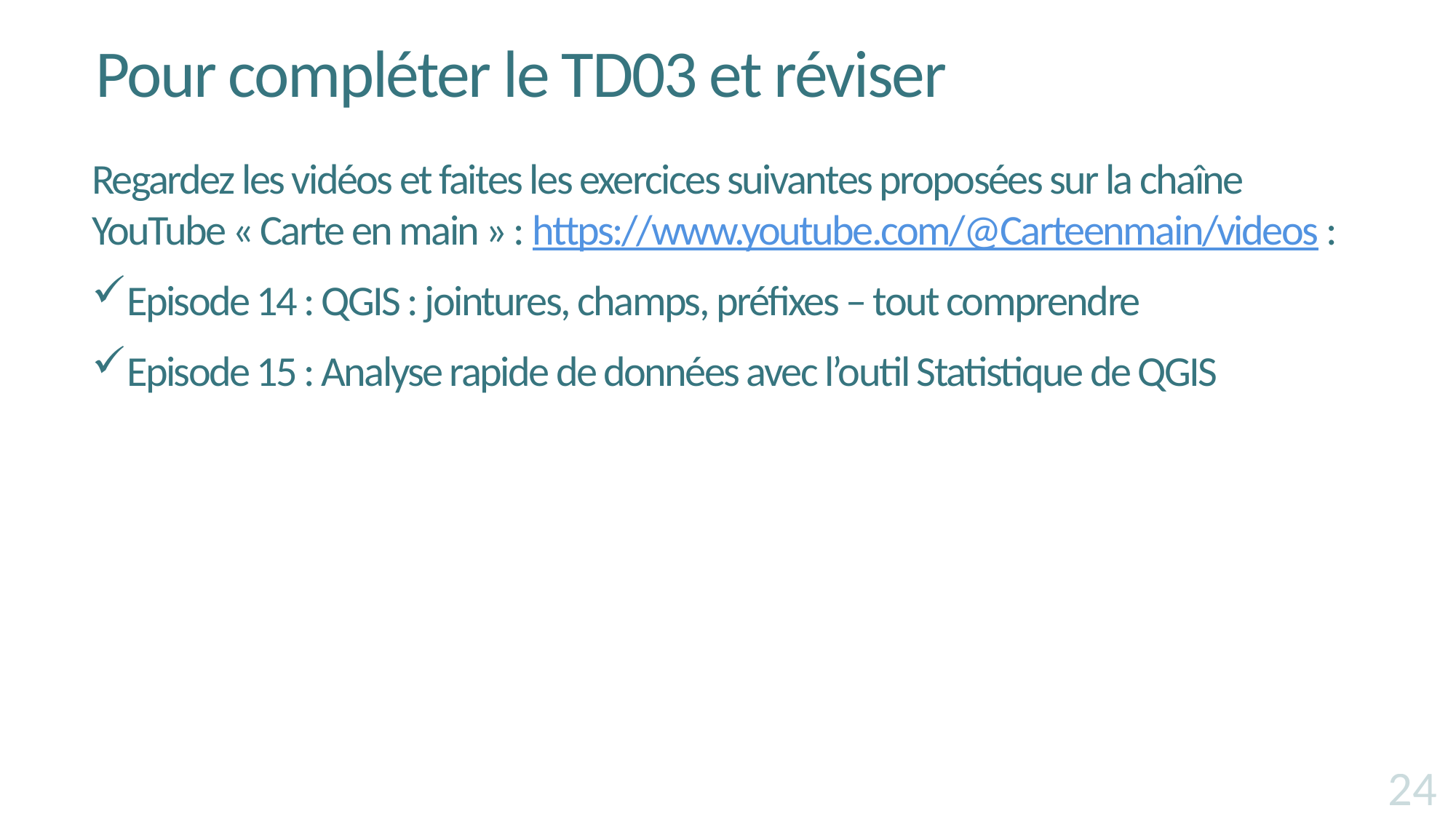

# Pour compléter le TD03 et réviser
Regardez les vidéos et faites les exercices suivantes proposées sur la chaîne YouTube « Carte en main » : https://www.youtube.com/@Carteenmain/videos :
Episode 14 : QGIS : jointures, champs, préfixes – tout comprendre
Episode 15 : Analyse rapide de données avec l’outil Statistique de QGIS
24